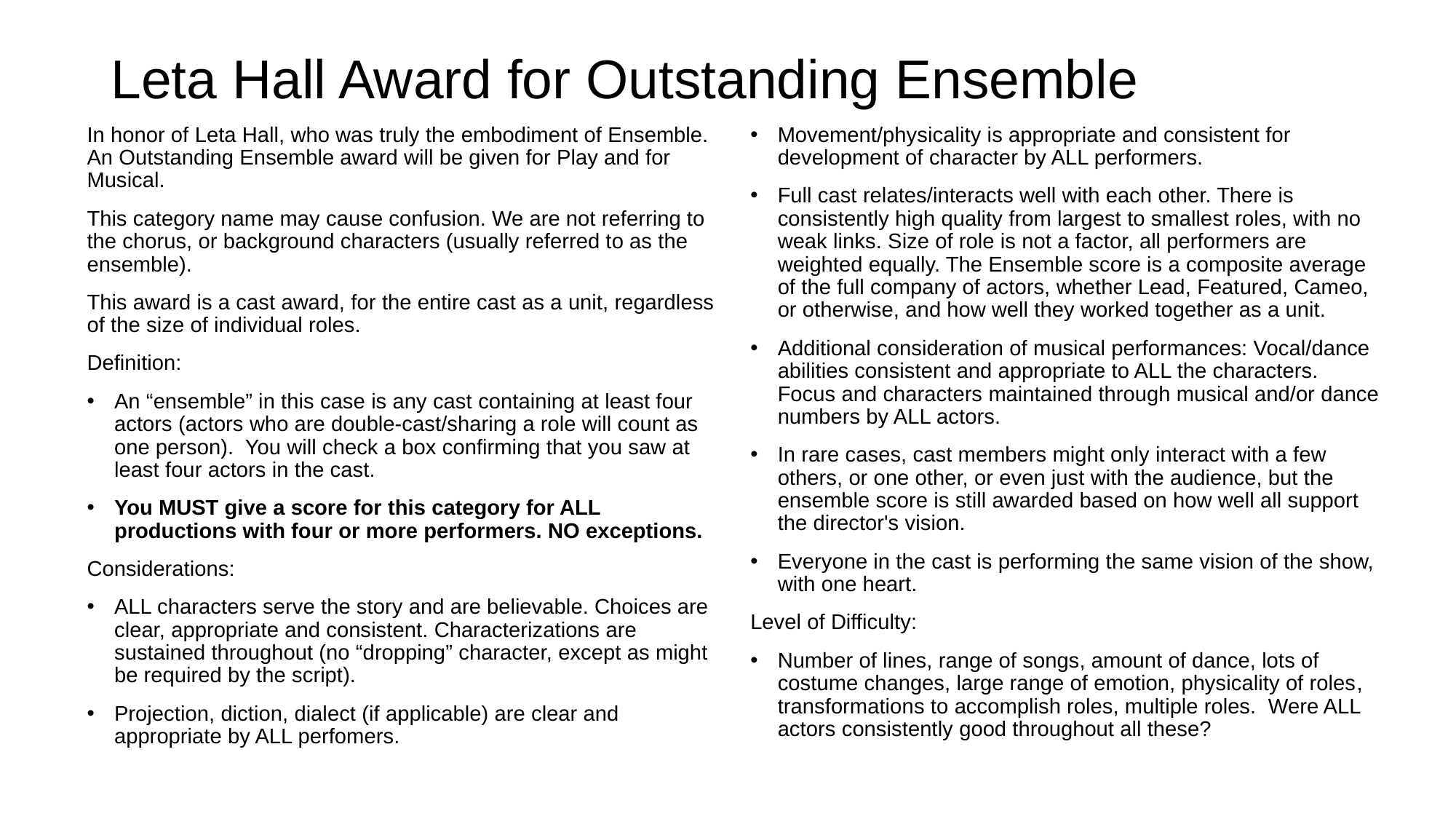

# Leta Hall Award for Outstanding Ensemble
In honor of Leta Hall, who was truly the embodiment of Ensemble. An Outstanding Ensemble award will be given for Play and for Musical.
This category name may cause confusion. We are not referring to the chorus, or background characters (usually referred to as the ensemble).
This award is a cast award, for the entire cast as a unit, regardless of the size of individual roles.
Definition:
An “ensemble” in this case is any cast containing at least four actors (actors who are double-cast/sharing a role will count as one person).  You will check a box confirming that you saw at least four actors in the cast.
You MUST give a score for this category for ALL productions with four or more performers. NO exceptions.
Considerations:
ALL characters serve the story and are believable. Choices are clear, appropriate and consistent. Characterizations are sustained throughout (no “dropping” character, except as might be required by the script).
Projection, diction, dialect (if applicable) are clear and appropriate by ALL perfomers.

Movement/physicality is appropriate and consistent for development of character by ALL performers.
Full cast relates/interacts well with each other. There is consistently high quality from largest to smallest roles, with no weak links. Size of role is not a factor, all performers are weighted equally. The Ensemble score is a composite average of the full company of actors, whether Lead, Featured, Cameo, or otherwise, and how well they worked together as a unit.
Additional consideration of musical performances: Vocal/dance abilities consistent and appropriate to ALL the characters. Focus and characters maintained through musical and/or dance numbers by ALL actors.
In rare cases, cast members might only interact with a few others, or one other, or even just with the audience, but the ensemble score is still awarded based on how well all support the director's vision.
Everyone in the cast is performing the same vision of the show, with one heart.
Level of Difficulty:
Number of lines, range of songs, amount of dance, lots of costume changes, large range of emotion, physicality of roles, transformations to accomplish roles, multiple roles.  Were ALL actors consistently good throughout all these?